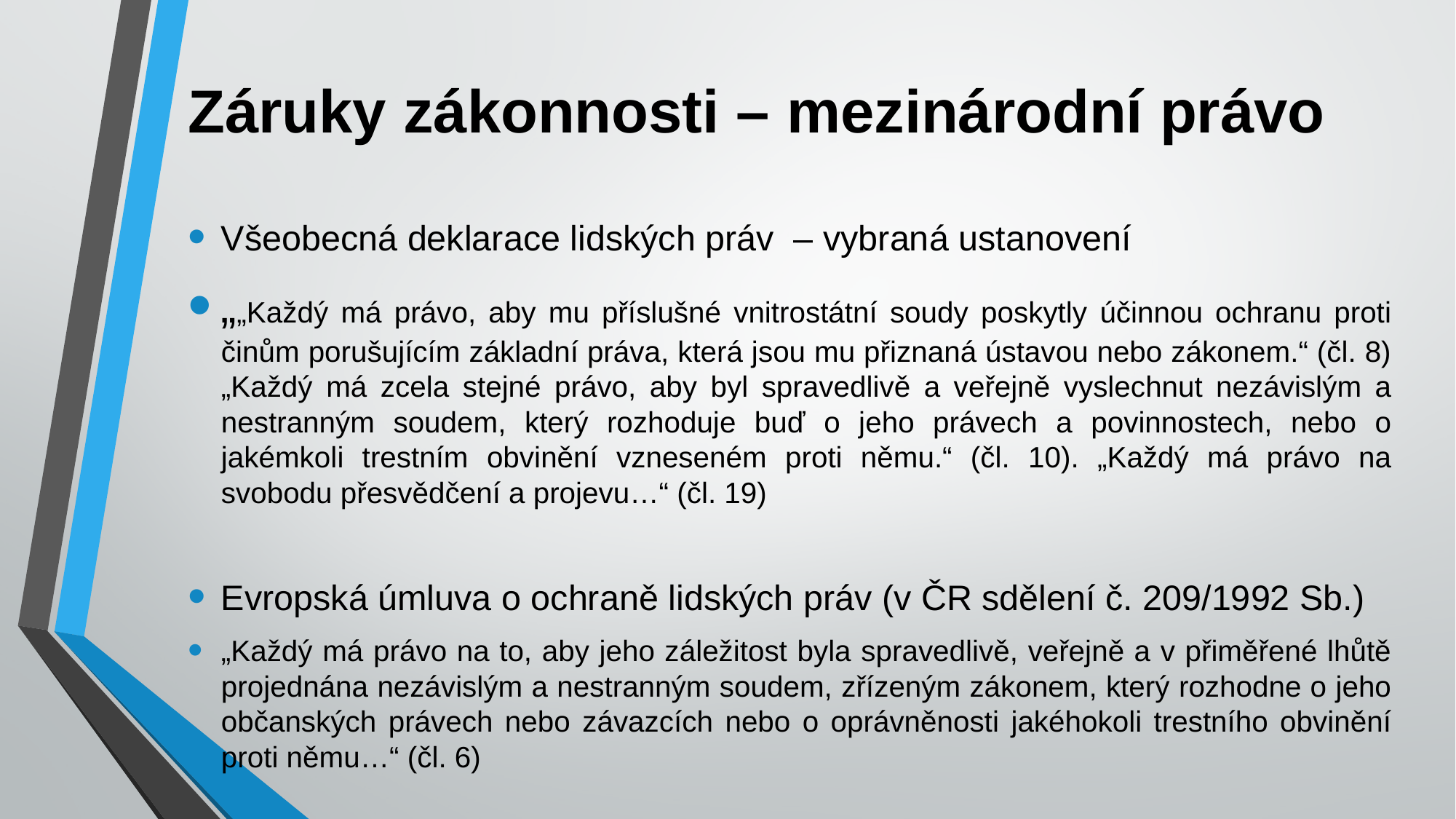

# Záruky zákonnosti – mezinárodní právo
Všeobecná deklarace lidských práv  – vybraná ustanovení
„„Každý má právo, aby mu příslušné vnitrostátní soudy poskytly účinnou ochranu proti činům porušujícím základní práva, která jsou mu přiznaná ústavou nebo zákonem.“ (čl. 8) „Každý má zcela stejné právo, aby byl spravedlivě a veřejně vyslechnut nezávislým a nestranným soudem, který rozhoduje buď o jeho právech a povinnostech, nebo o jakémkoli trestním obvinění vzneseném proti němu.“ (čl. 10). „Každý má právo na svobodu přesvědčení a projevu…“ (čl. 19)

Evropská úmluva o ochraně lidských práv (v ČR sdělení č. 209/1992 Sb.)
„Každý má právo na to, aby jeho záležitost byla spravedlivě, veřejně a v přiměřené lhůtě projednána nezávislým a nestranným soudem, zřízeným zákonem, který rozhodne o jeho občanských právech nebo závazcích nebo o oprávněnosti jakéhokoli trestního obvinění proti němu…“ (čl. 6)